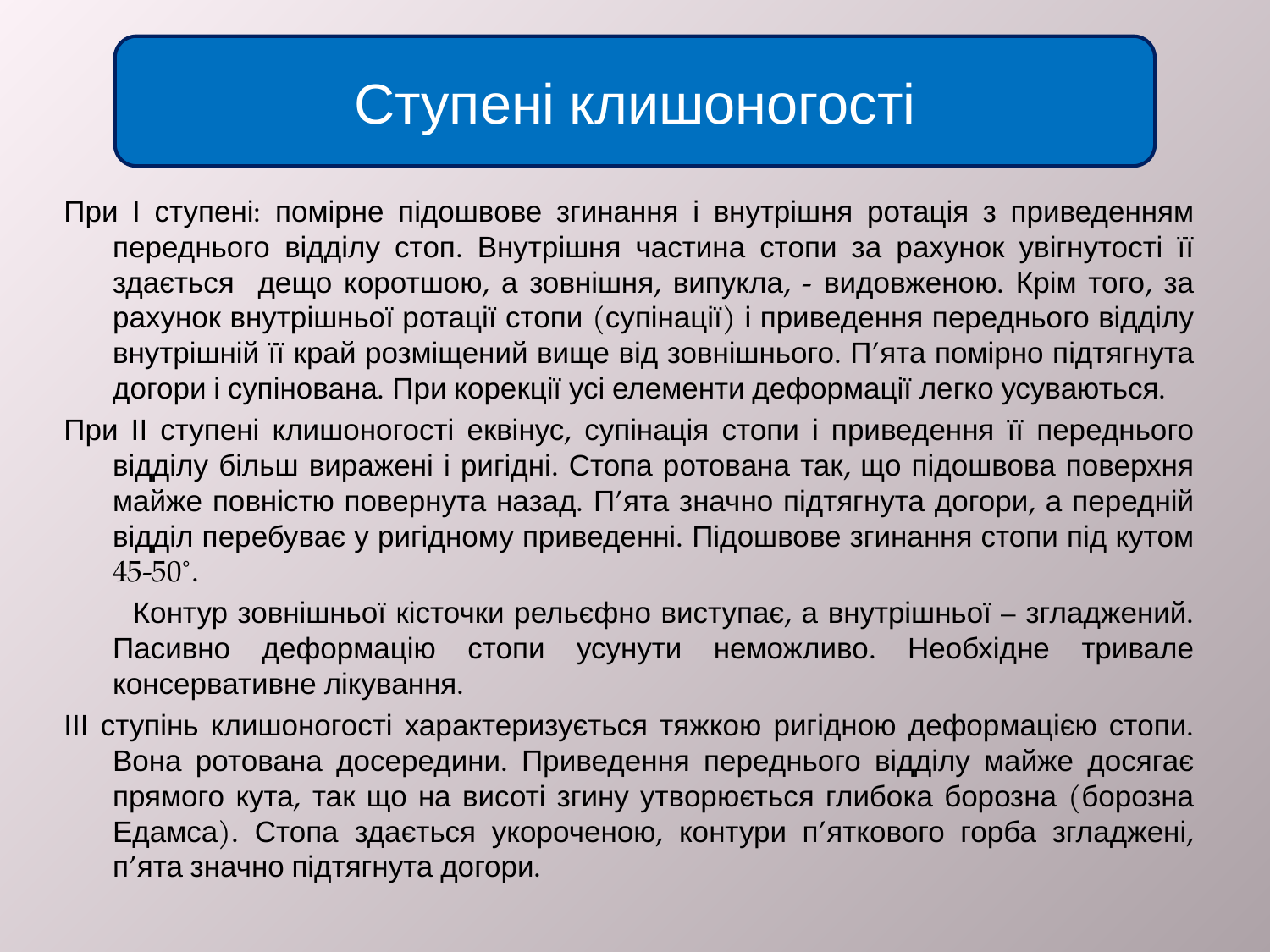

Ступені клишоногості
#
При І ступені: помірне підошвове згинання і внутрішня ротація з приведенням переднього відділу стоп. Внутрішня частина стопи за рахунок увігнутості її здається  дещо коротшою, а зовнішня, випукла, - видовженою. Крім того, за рахунок внутрішньої ротації стопи (супінації) і приведення переднього відділу внутрішній її край розміщений вище від зовнішнього. П’ята помірно підтягнута догори і супінована. При корекції усі елементи деформації легко усуваються.
При ІІ ступені клишоногості еквінус, супінація стопи і приведення її переднього відділу більш виражені і ригідні. Стопа ротована так, що підошвова поверхня майже повністю повернута назад. П’ята значно підтягнута догори, а передній відділ перебуває у ригідному приведенні. Підошвове згинання стопи під кутом 45-50˚.
       Контур зовнішньої кісточки рельєфно виступає, а внутрішньої – згладжений. Пасивно деформацію стопи усунути неможливо. Необхідне тривале консервативне лікування.
ІІІ ступінь клишоногості характеризується тяжкою ригідною деформацією стопи. Вона ротована досередини. Приведення переднього відділу майже досягає прямого кута, так що на висоті згину утворюється глибока борозна (борозна Едамса). Стопа здається укороченою, контури п’яткового горба згладжені, п’ята значно підтягнута догори.